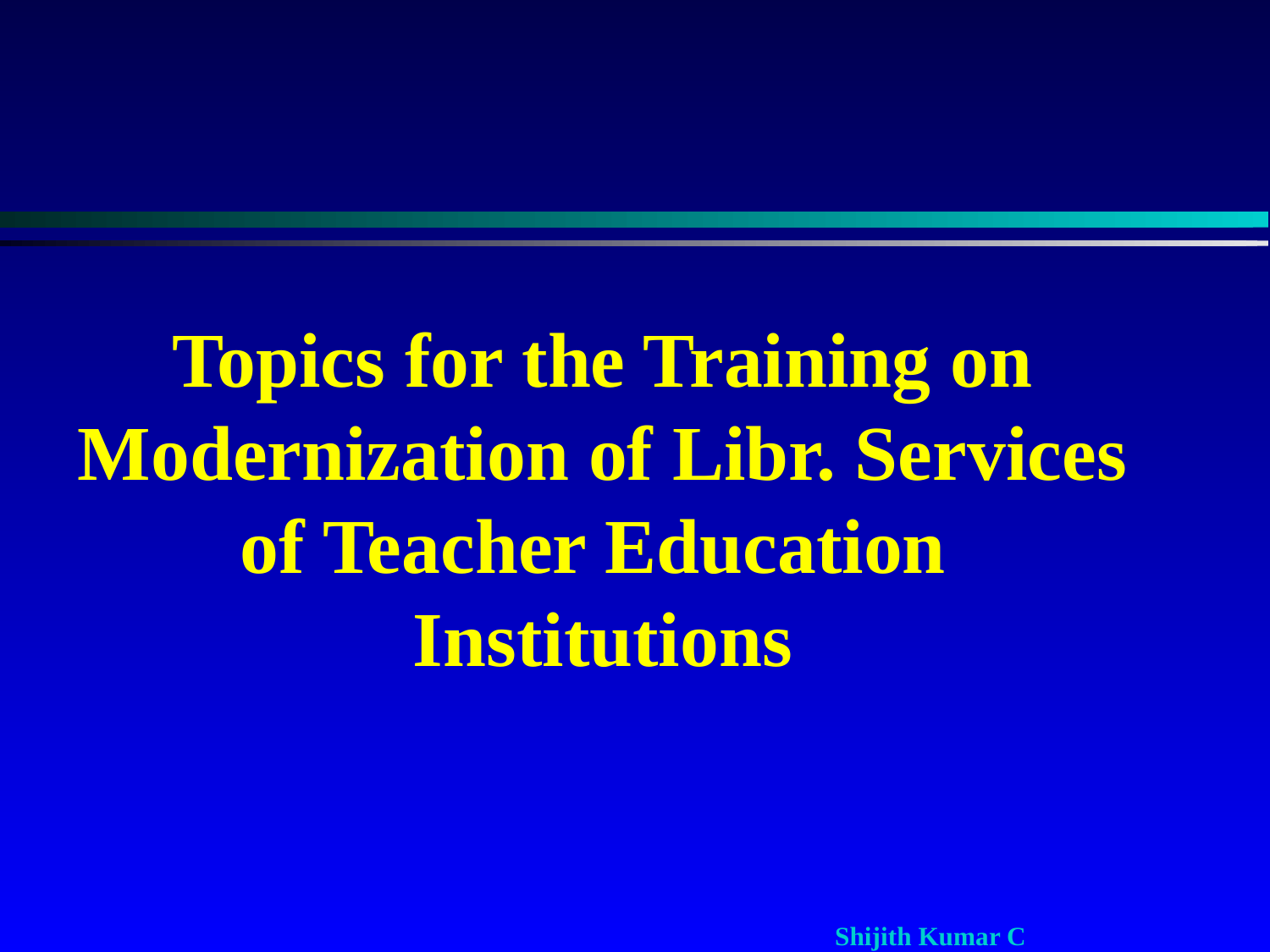

# Topics for the Training on Modernization of Libr. Services of Teacher Education Institutions Shijith Kumar C